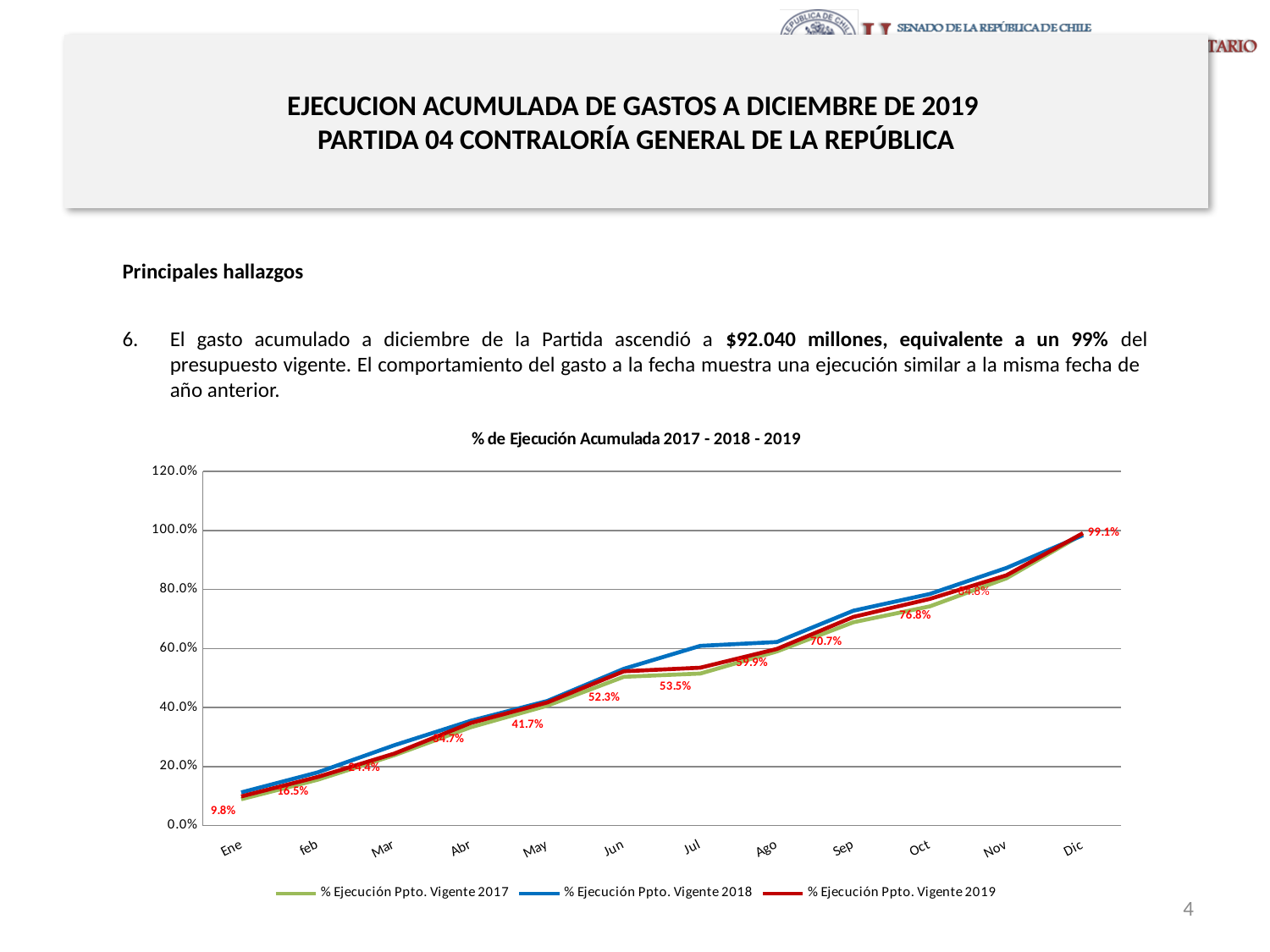

# EJECUCION ACUMULADA DE GASTOS A DICIEMBRE DE 2019 PARTIDA 04 CONTRALORÍA GENERAL DE LA REPÚBLICA
Principales hallazgos
El gasto acumulado a diciembre de la Partida ascendió a $92.040 millones, equivalente a un 99% del presupuesto vigente. El comportamiento del gasto a la fecha muestra una ejecución similar a la misma fecha de  año anterior.

### Chart: % de Ejecución Acumulada 2017 - 2018 - 2019

| Category | % Ejecución Ppto. Vigente 2017 | % Ejecución Ppto. Vigente 2018 | % Ejecución Ppto. Vigente 2019 |
|---|---|---|---|
| Ene | 0.089 | 0.112 | 0.09846530784101903 |
| feb | 0.155 | 0.18 | 0.16452874225507555 |
| Mar | 0.238 | 0.272 | 0.24358350545267077 |
| Abr | 0.333 | 0.355 | 0.3474880646491941 |
| May | 0.406 | 0.422 | 0.41711630246832343 |
| Jun | 0.504 | 0.531 | 0.5225948443363135 |
| Jul | 0.515 | 0.609 | 0.5348526865372508 |
| Ago | 0.59 | 0.622 | 0.5985115753007509 |
| Sep | 0.689 | 0.728 | 0.7070725949435328 |
| Oct | 0.743 | 0.785 | 0.7682362800447611 |
| Nov | 0.838 | 0.873 | 0.848128715928178 |
| Dic | 0.988 | 0.984 | 0.9909695607734078 |
4